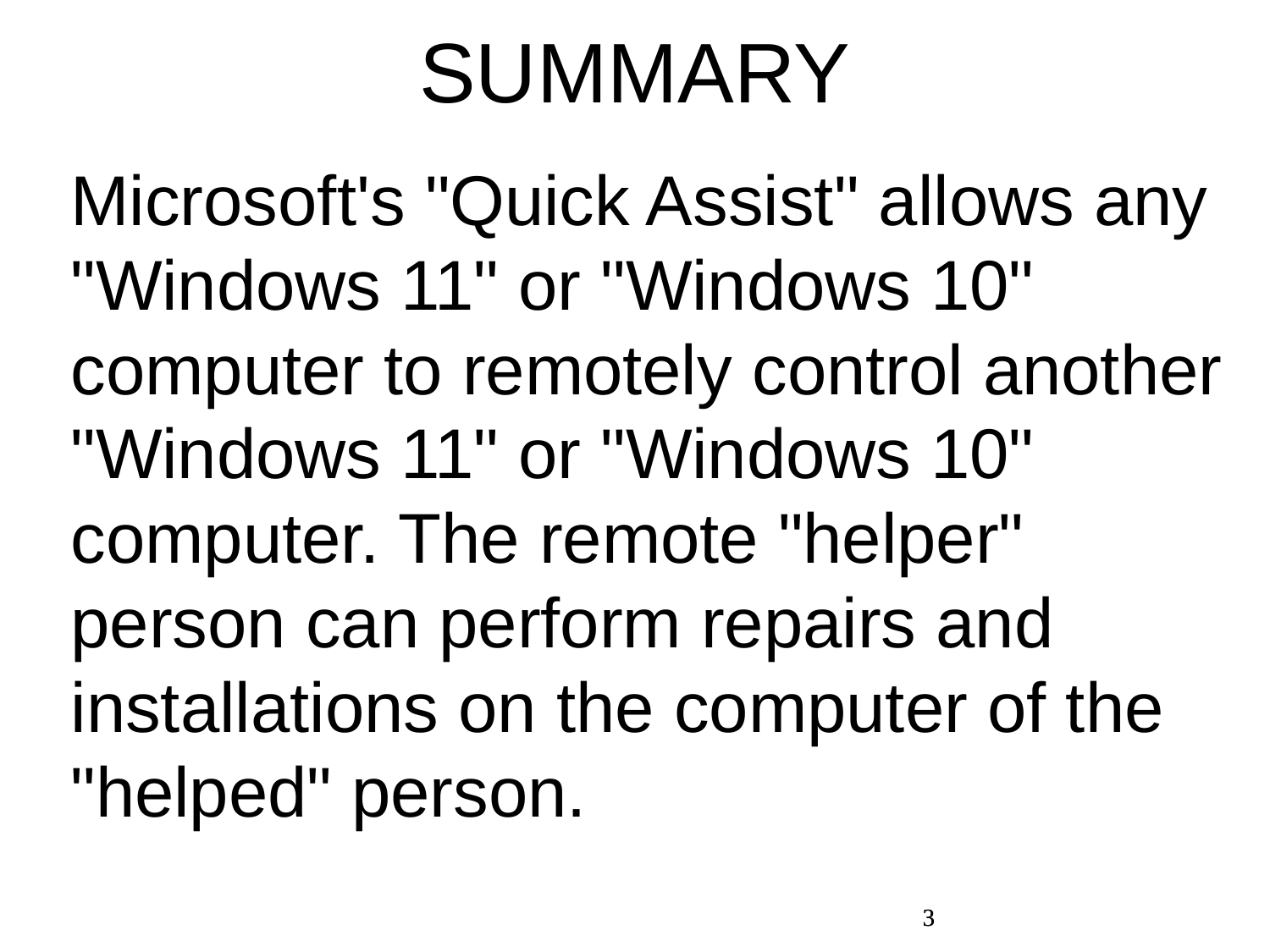

SUMMARY
Microsoft's "Quick Assist" allows any "Windows 11" or "Windows 10" computer to remotely control another "Windows 11" or "Windows 10" computer. The remote "helper" person can perform repairs and installations on the computer of the "helped" person.
3
3